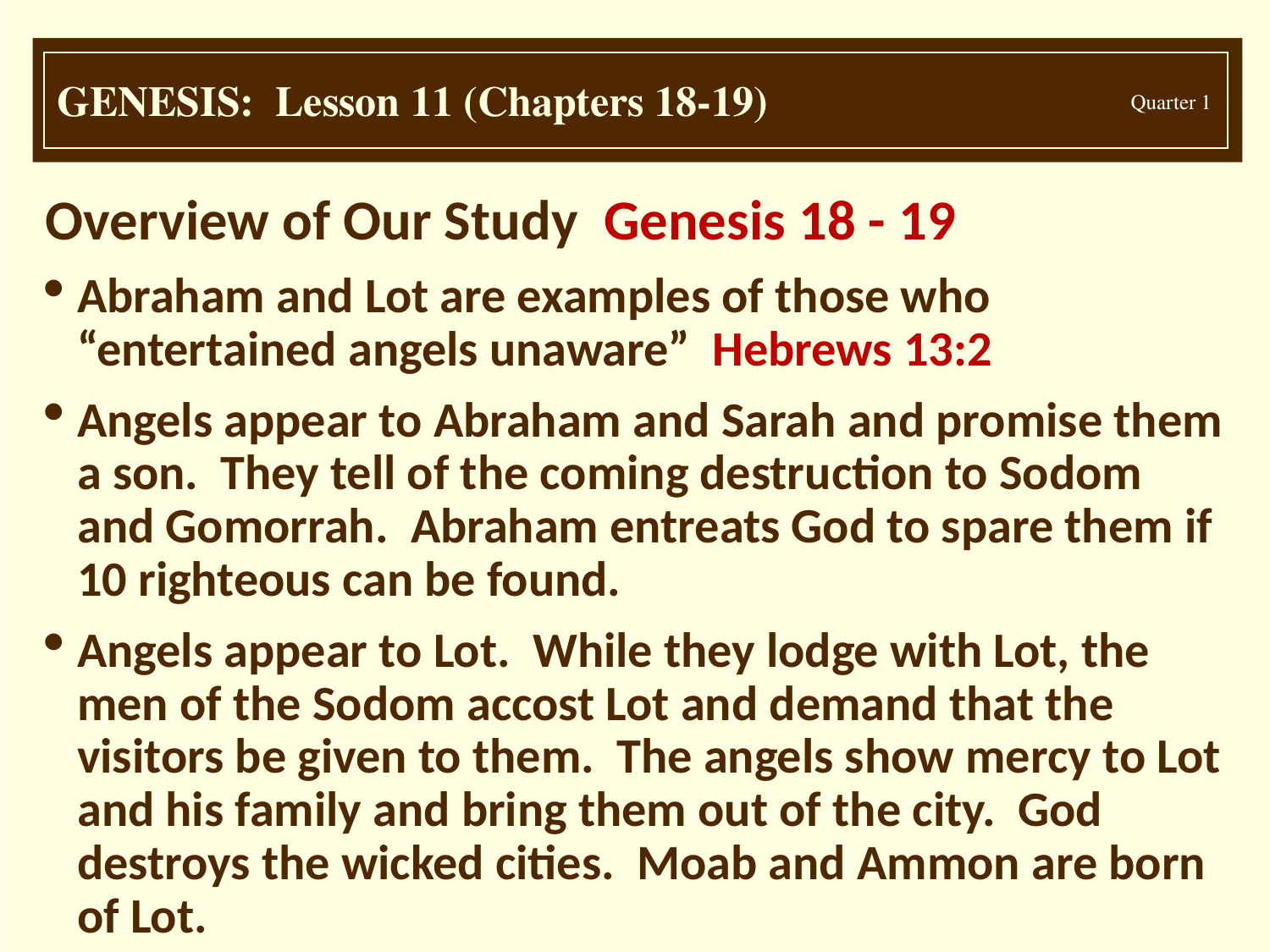

Overview of Our Study  Genesis 18 - 19
Abraham and Lot are examples of those who “entertained angels unaware”  Hebrews 13:2
Angels appear to Abraham and Sarah and promise them a son.  They tell of the coming destruction to Sodom and Gomorrah.  Abraham entreats God to spare them if 10 righteous can be found.
Angels appear to Lot.  While they lodge with Lot, the men of the Sodom accost Lot and demand that the visitors be given to them.  The angels show mercy to Lot and his family and bring them out of the city.  God destroys the wicked cities.  Moab and Ammon are born of Lot.